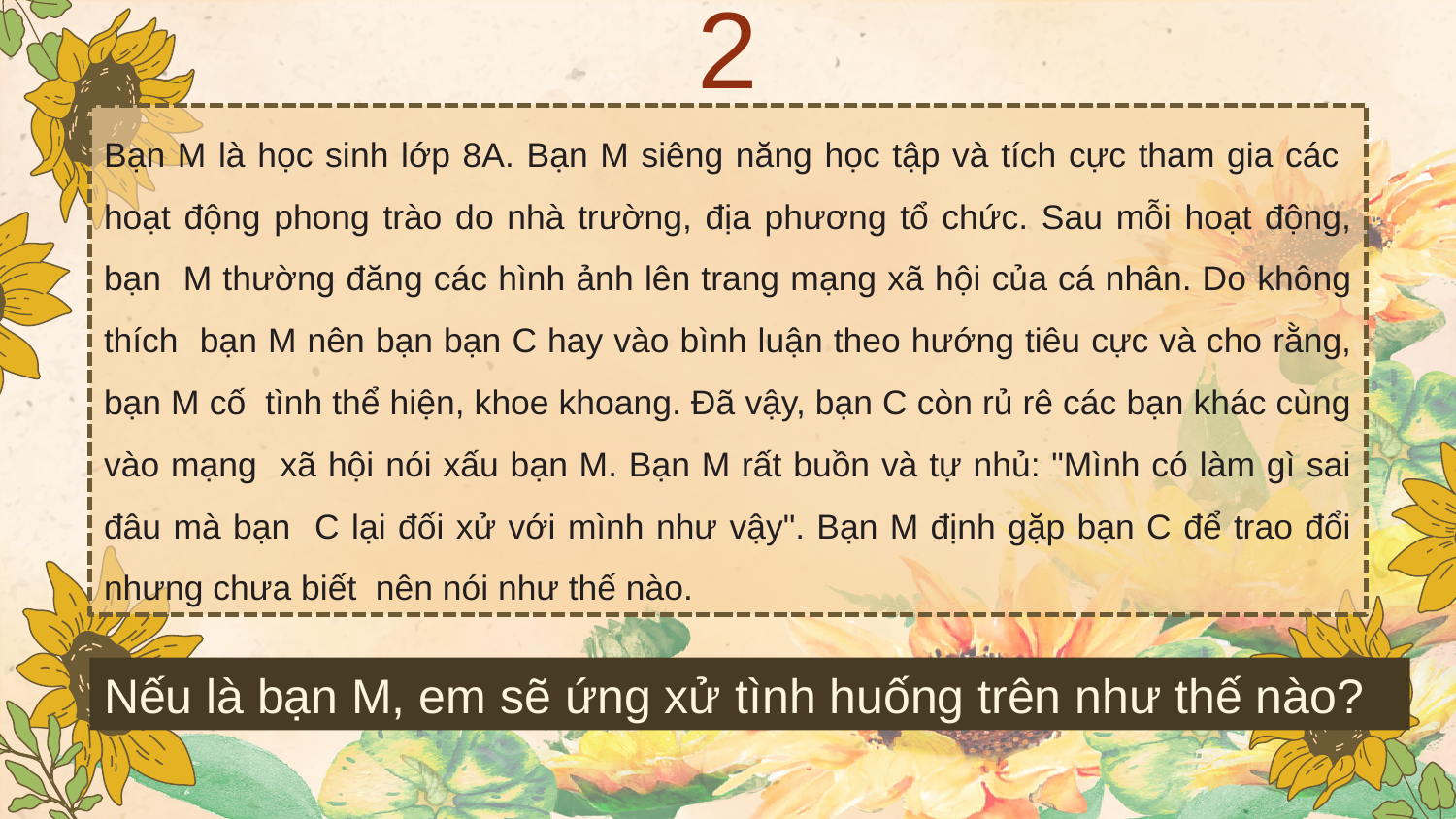

2
Bạn M là học sinh lớp 8A. Bạn M siêng năng học tập và tích cực tham gia các  hoạt động phong trào do nhà trường, địa phương tổ chức. Sau mỗi hoạt động, bạn  M thường đăng các hình ảnh lên trang mạng xã hội của cá nhân. Do không thích  bạn M nên bạn bạn C hay vào bình luận theo hướng tiêu cực và cho rằng, bạn M cố  tình thể hiện, khoe khoang. Đã vậy, bạn C còn rủ rê các bạn khác cùng vào mạng  xã hội nói xấu bạn M. Bạn M rất buồn và tự nhủ: "Mình có làm gì sai đâu mà bạn  C lại đối xử với mình như vậy". Bạn M định gặp bạn C để trao đổi nhưng chưa biết  nên nói như thế nào.
Nếu là bạn M, em sẽ ứng xử tình huống trên như thế nào?